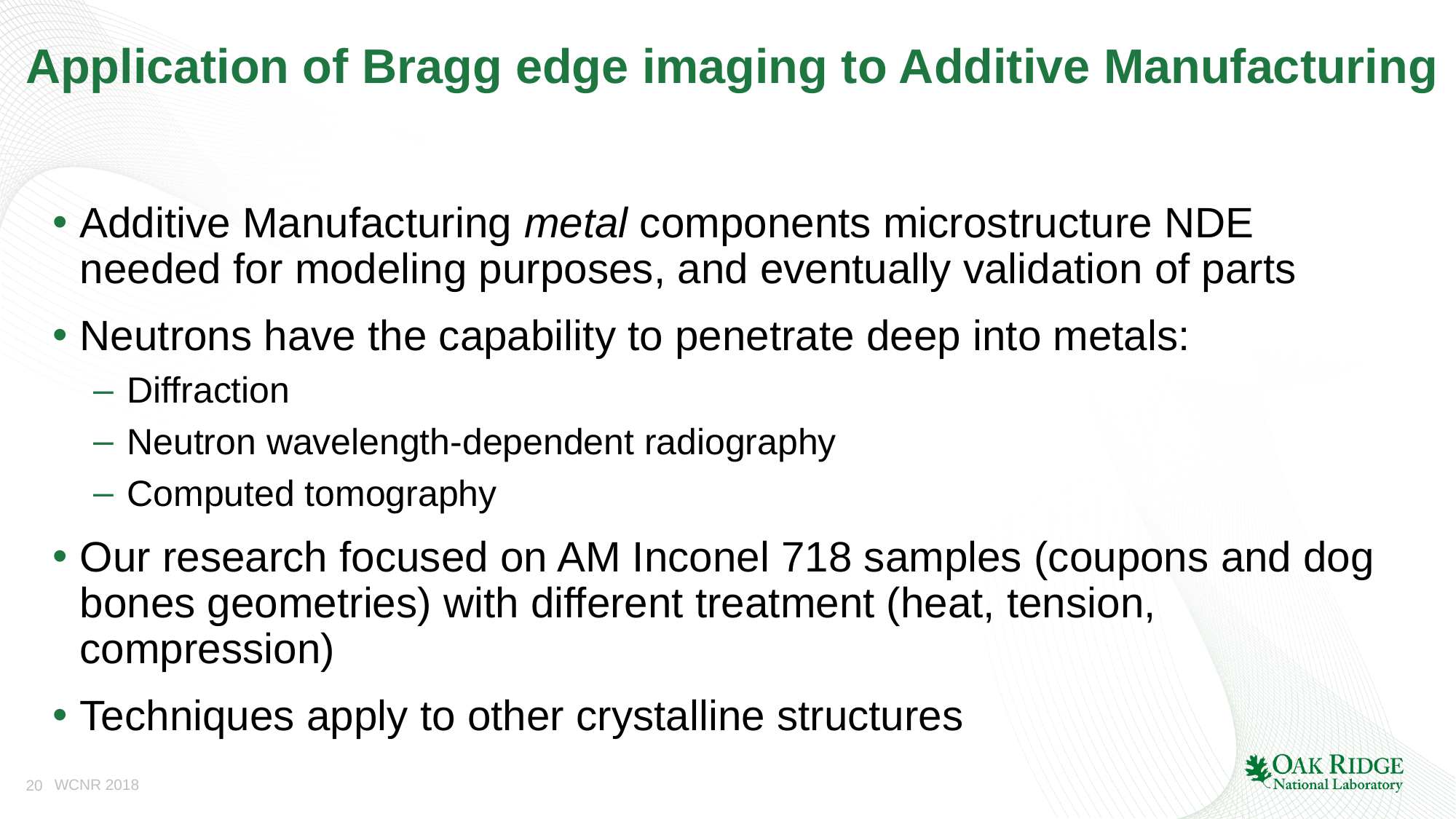

# Application of Bragg edge imaging to Additive Manufacturing
Additive Manufacturing metal components microstructure NDE needed for modeling purposes, and eventually validation of parts
Neutrons have the capability to penetrate deep into metals:
Diffraction
Neutron wavelength-dependent radiography
Computed tomography
Our research focused on AM Inconel 718 samples (coupons and dog bones geometries) with different treatment (heat, tension, compression)
Techniques apply to other crystalline structures